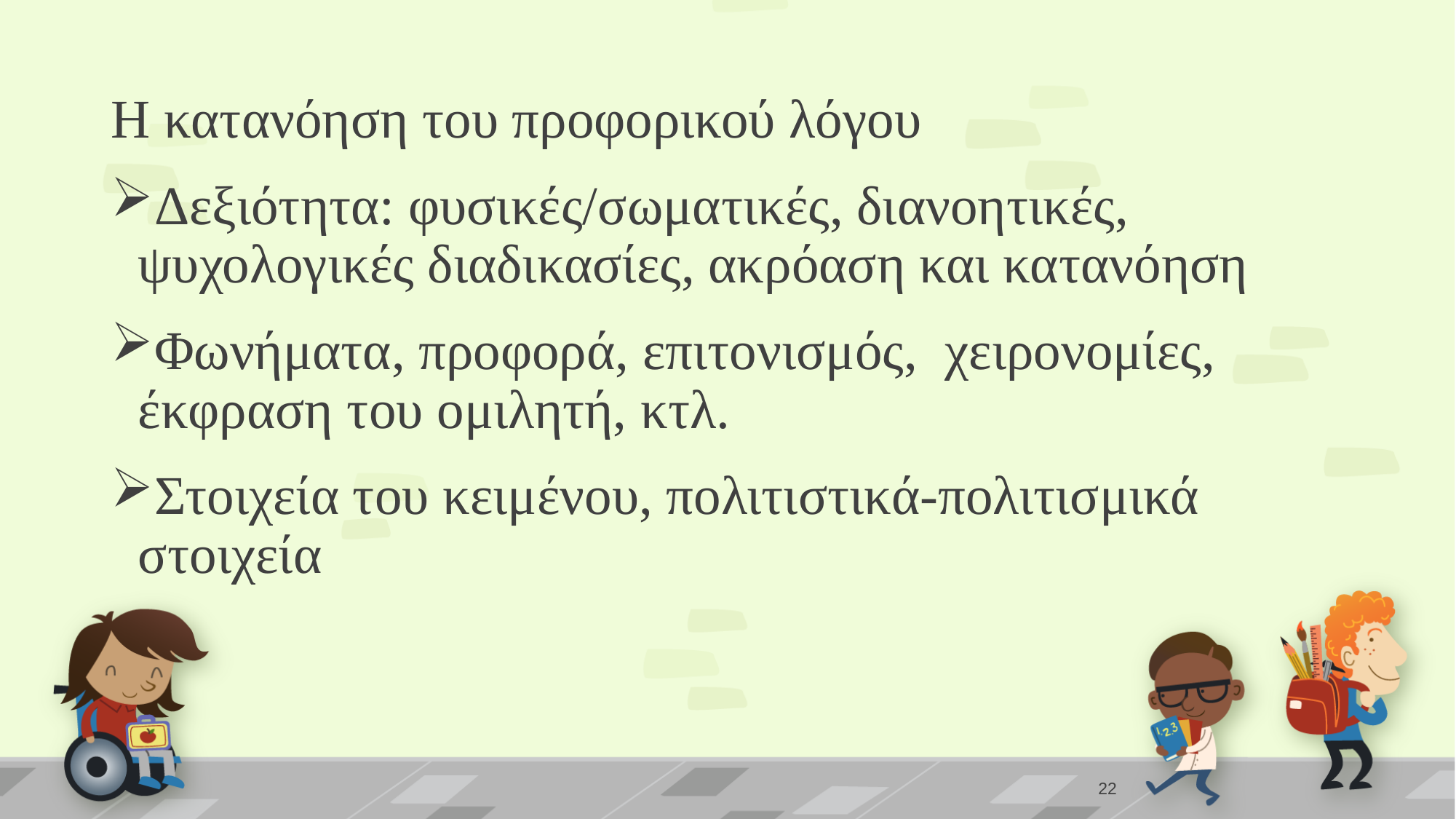

Η κατανόηση του προφορικού λόγου
Δεξιότητα: φυσικές/σωματικές, διανοητικές, ψυχολογικές διαδικασίες, ακρόαση και κατανόηση
Φωνήματα, προφορά, επιτονισμός,  χειρονομίες, έκφραση του ομιλητή, κτλ.
Στοιχεία του κειμένου, πολιτιστικά-πολιτισμικά στοιχεία
22